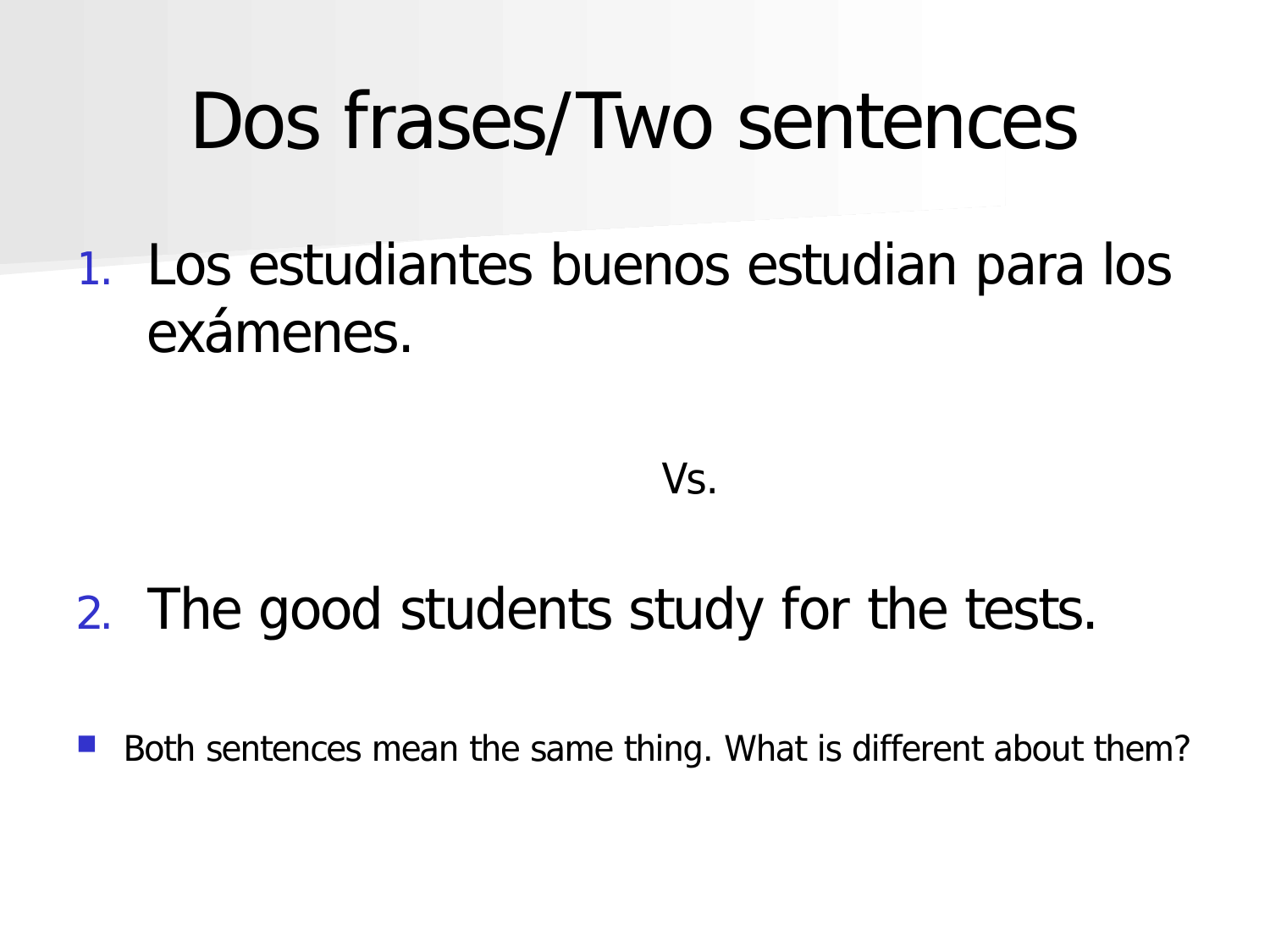

# Dos frases/Two sentences
Los estudiantes buenos estudian para los exámenes.

Vs.

The good students study for the tests.

Both sentences mean the same thing. What is different about them?